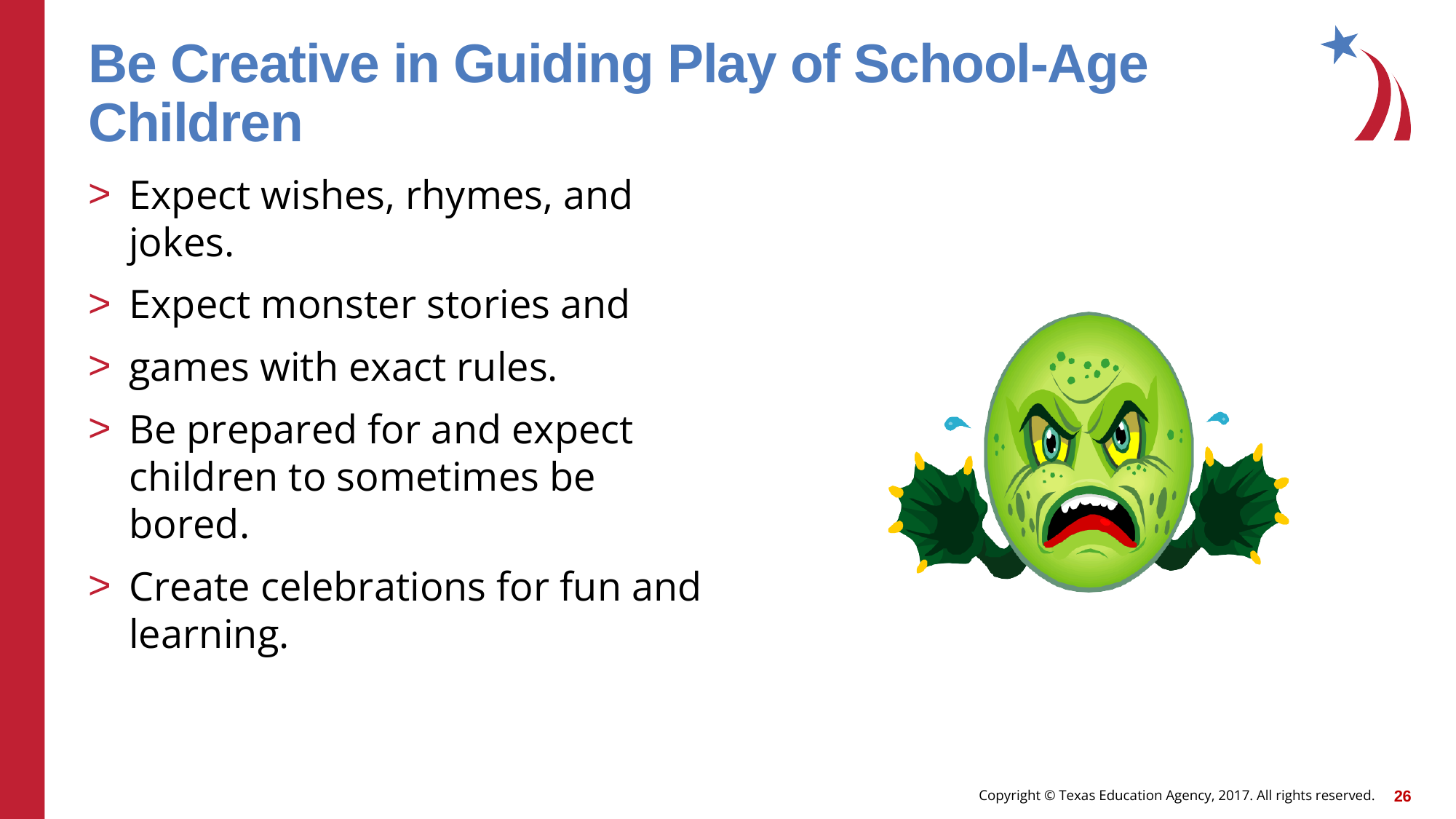

# Be Creative in Guiding Play of School-Age Children
Expect wishes, rhymes, and  jokes.
Expect monster stories and
games with exact rules.
Be prepared for and expect  children to sometimes be  bored.
Create celebrations for fun and learning.